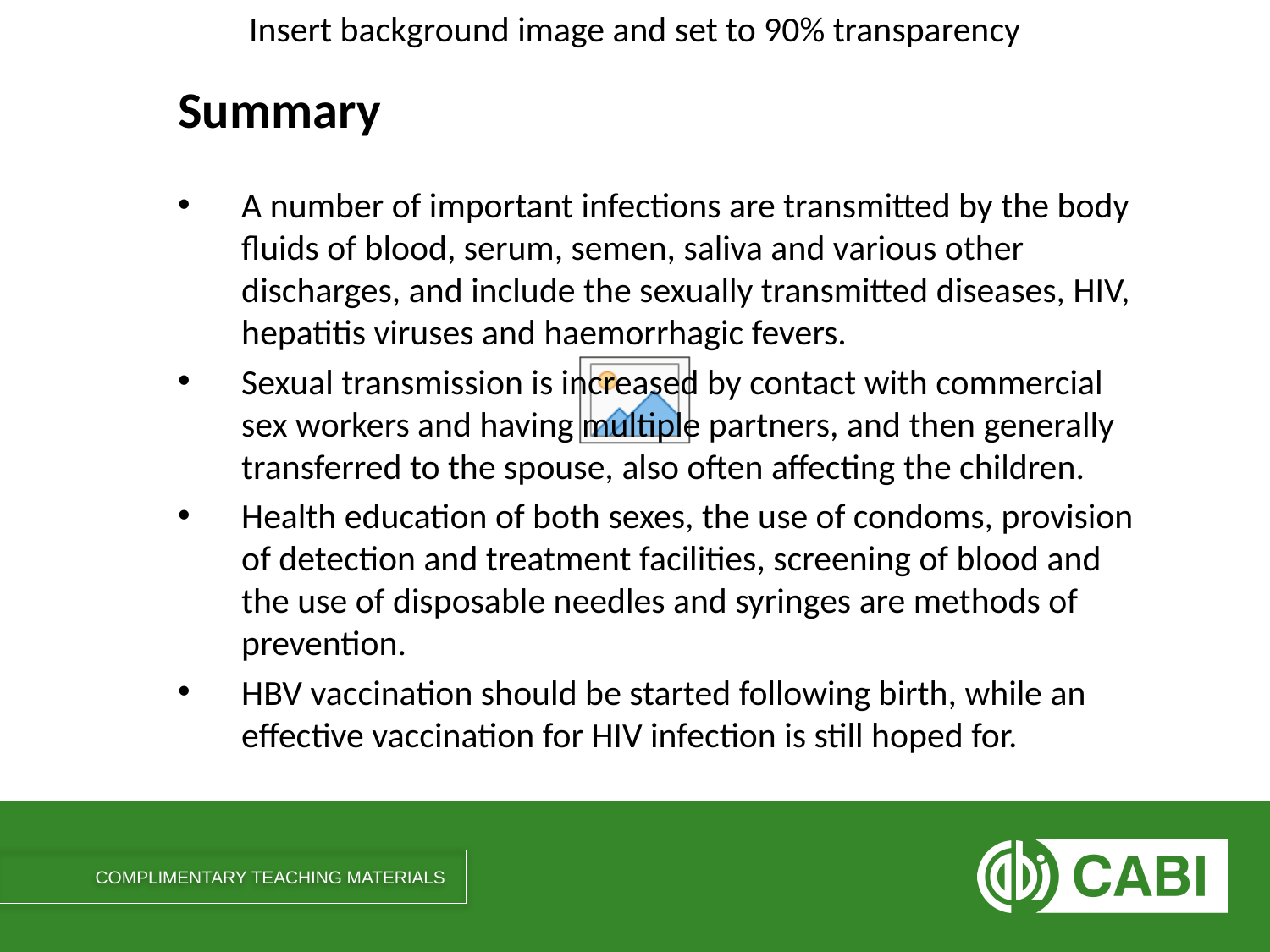

# Summary
A number of important infections are transmitted by the body fluids of blood, serum, semen, saliva and various other discharges, and include the sexually transmitted diseases, HIV, hepatitis viruses and haemorrhagic fevers.
Sexual transmission is increased by contact with commercial sex workers and having multiple partners, and then generally transferred to the spouse, also often affecting the children.
Health education of both sexes, the use of condoms, provision of detection and treatment facilities, screening of blood and the use of disposable needles and syringes are methods of prevention.
HBV vaccination should be started following birth, while an effective vaccination for HIV infection is still hoped for.